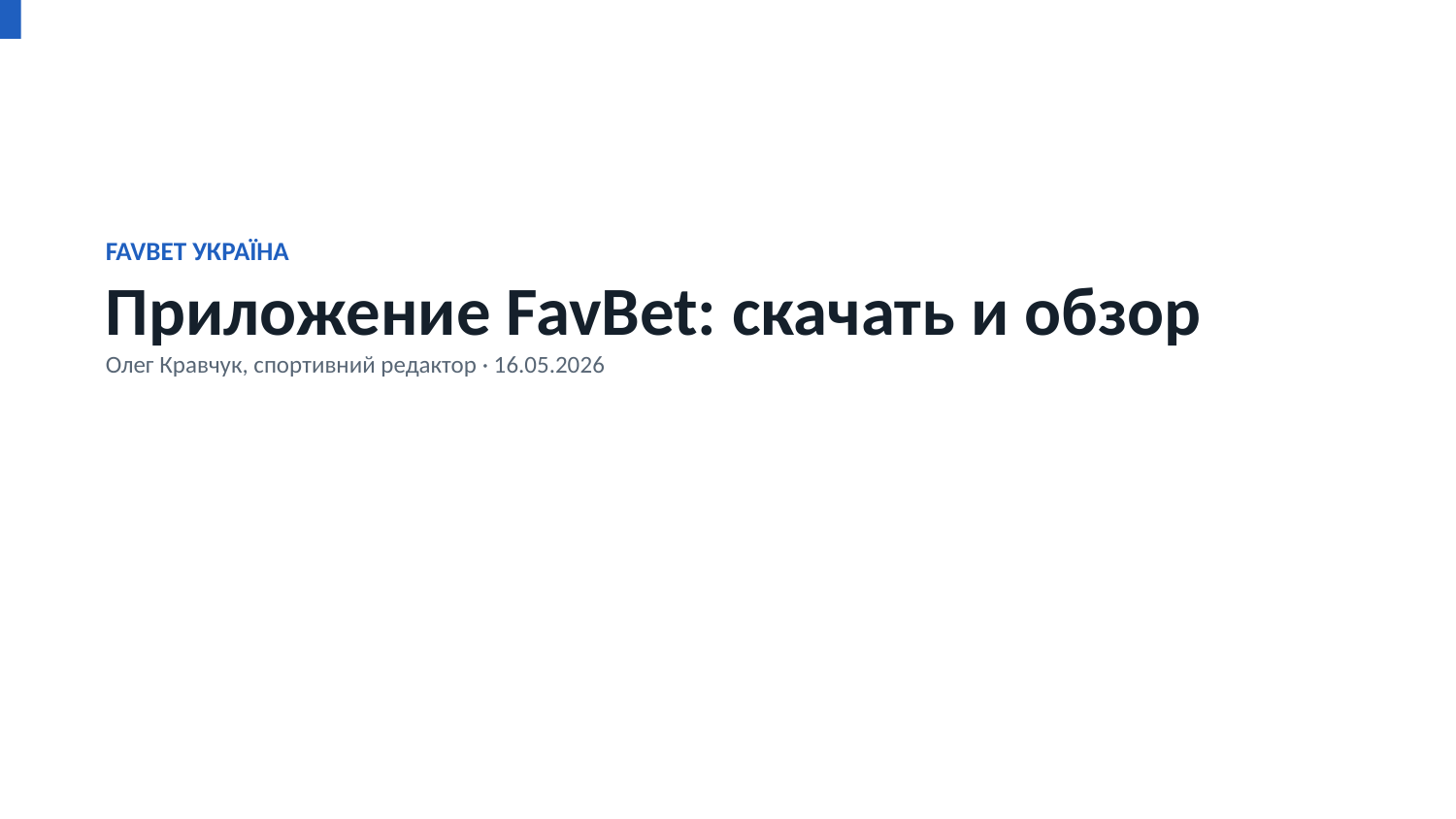

FAVBET УКРАЇНА
Приложение FavBet: скачать и обзор
Олег Кравчук, спортивний редактор · 16.05.2026